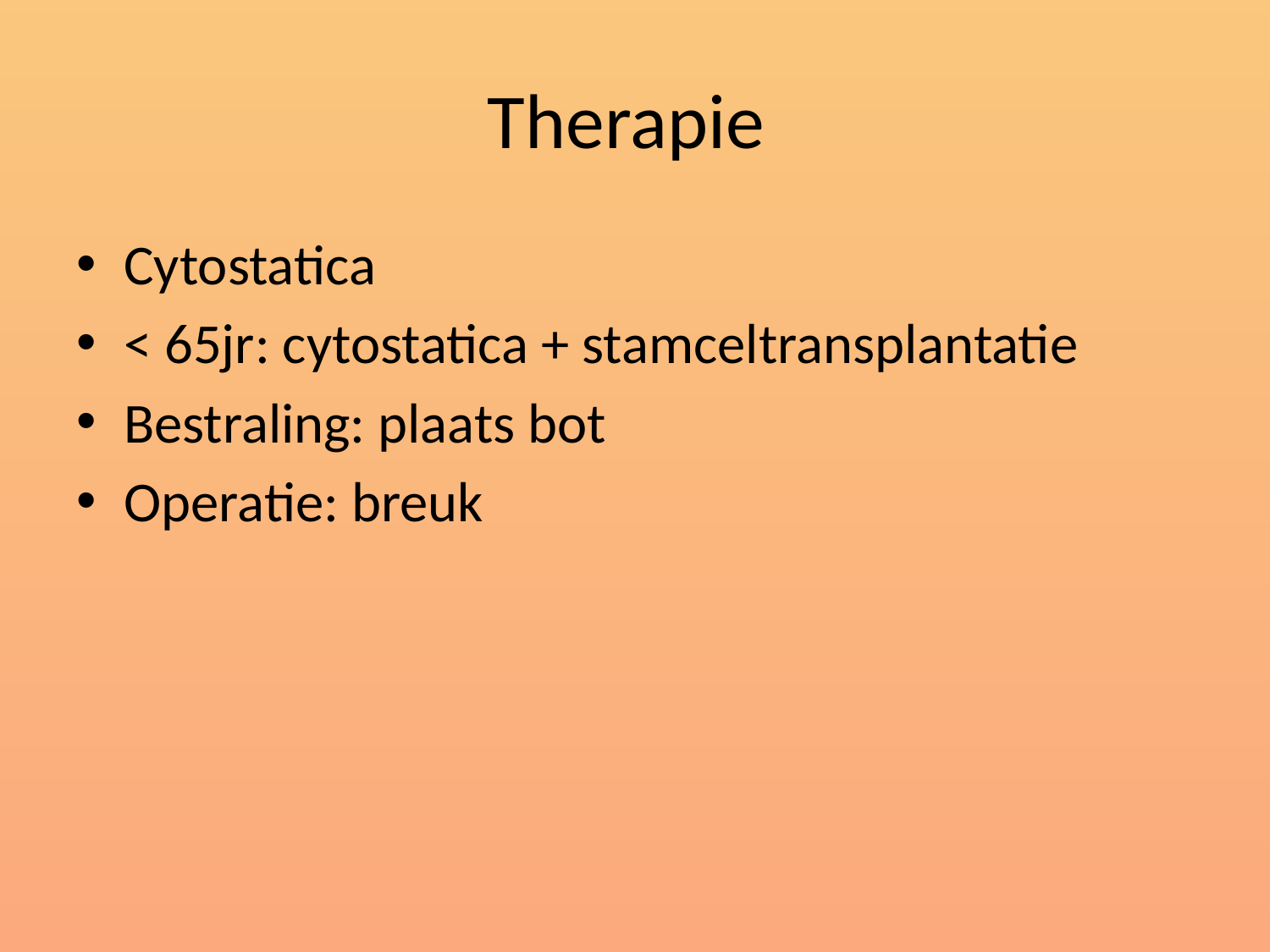

# Therapie
Cytostatica
< 65jr: cytostatica + stamceltransplantatie
Bestraling: plaats bot
Operatie: breuk